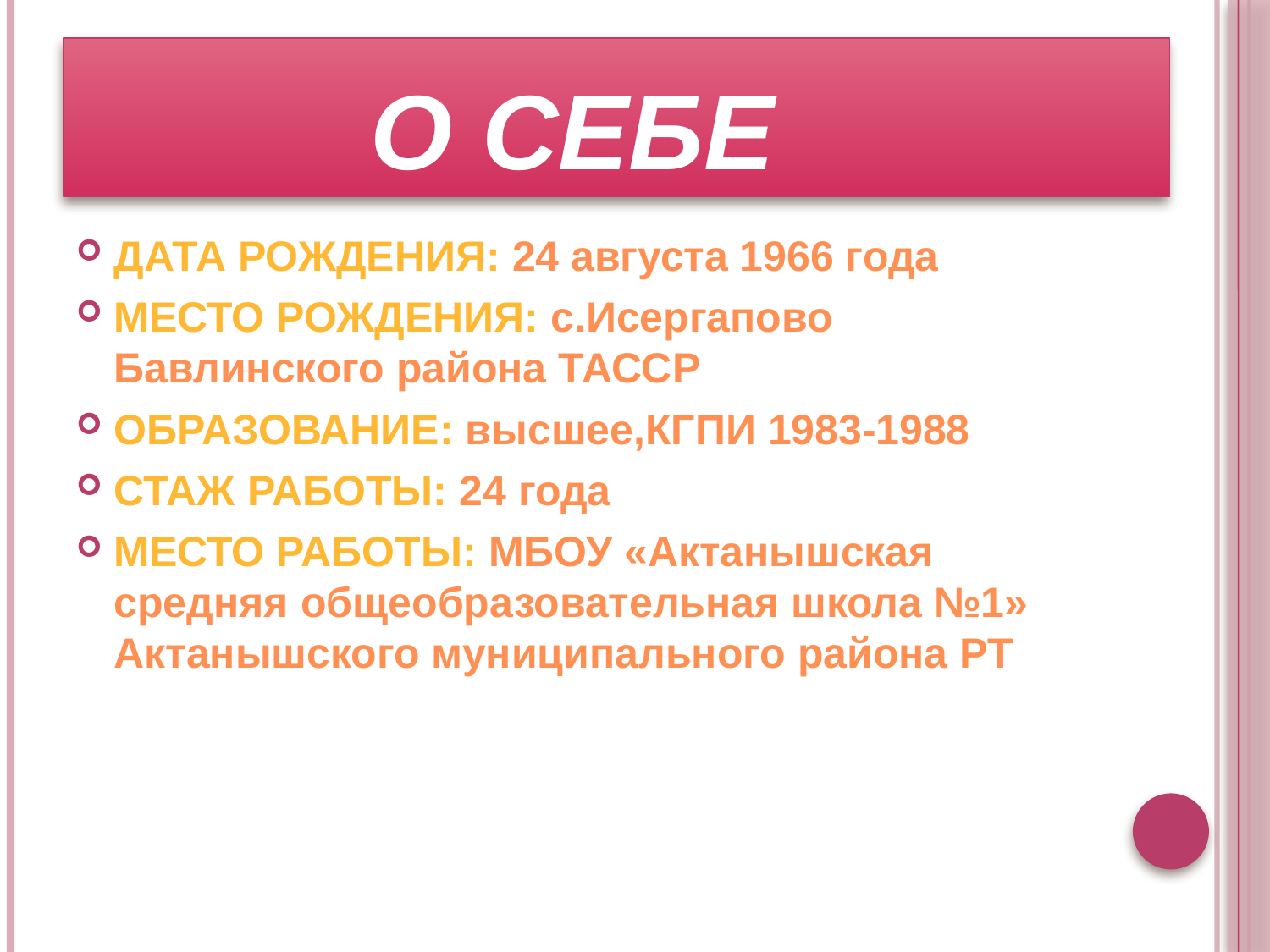

# О себе
Дата рождения: 24 августа 1966 года
Место рождения: с.Исергапово Бавлинского района ТАССР
Образование: высшее,КГПИ 1983-1988
Стаж работы: 24 года
Место работы: МБОУ «Актанышская средняя общеобразовательная школа №1» Актанышского муниципального района РТ